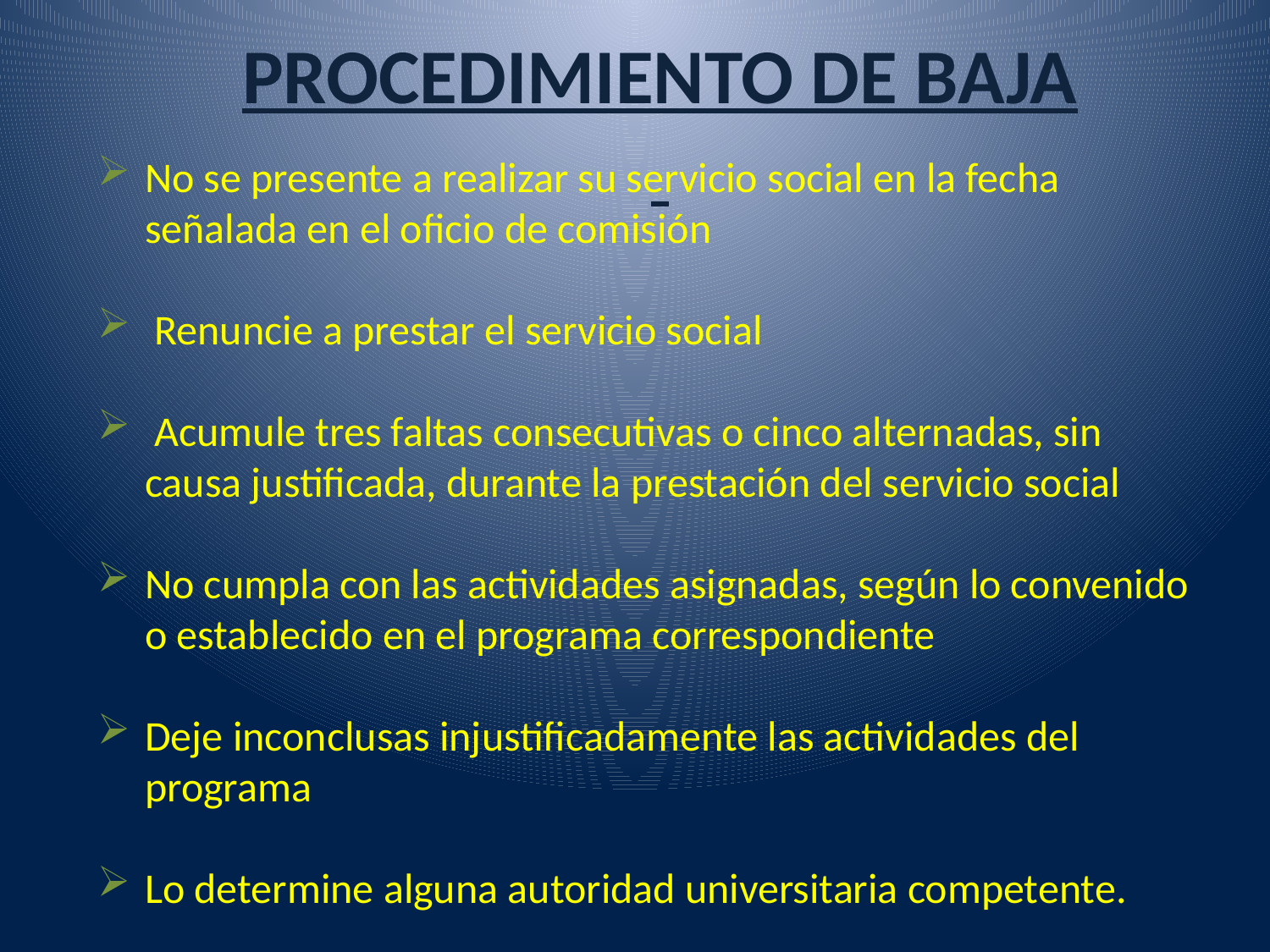

PROCEDIMIENTO DE BAJA

No se presente a realizar su servicio social en la fecha señalada en el oficio de comisión

 Renuncie a prestar el servicio social

 Acumule tres faltas consecutivas o cinco alternadas, sin causa justificada, durante la prestación del servicio social

No cumpla con las actividades asignadas, según lo convenido o establecido en el programa correspondiente

Deje inconclusas injustificadamente las actividades del programa

Lo determine alguna autoridad universitaria competente.